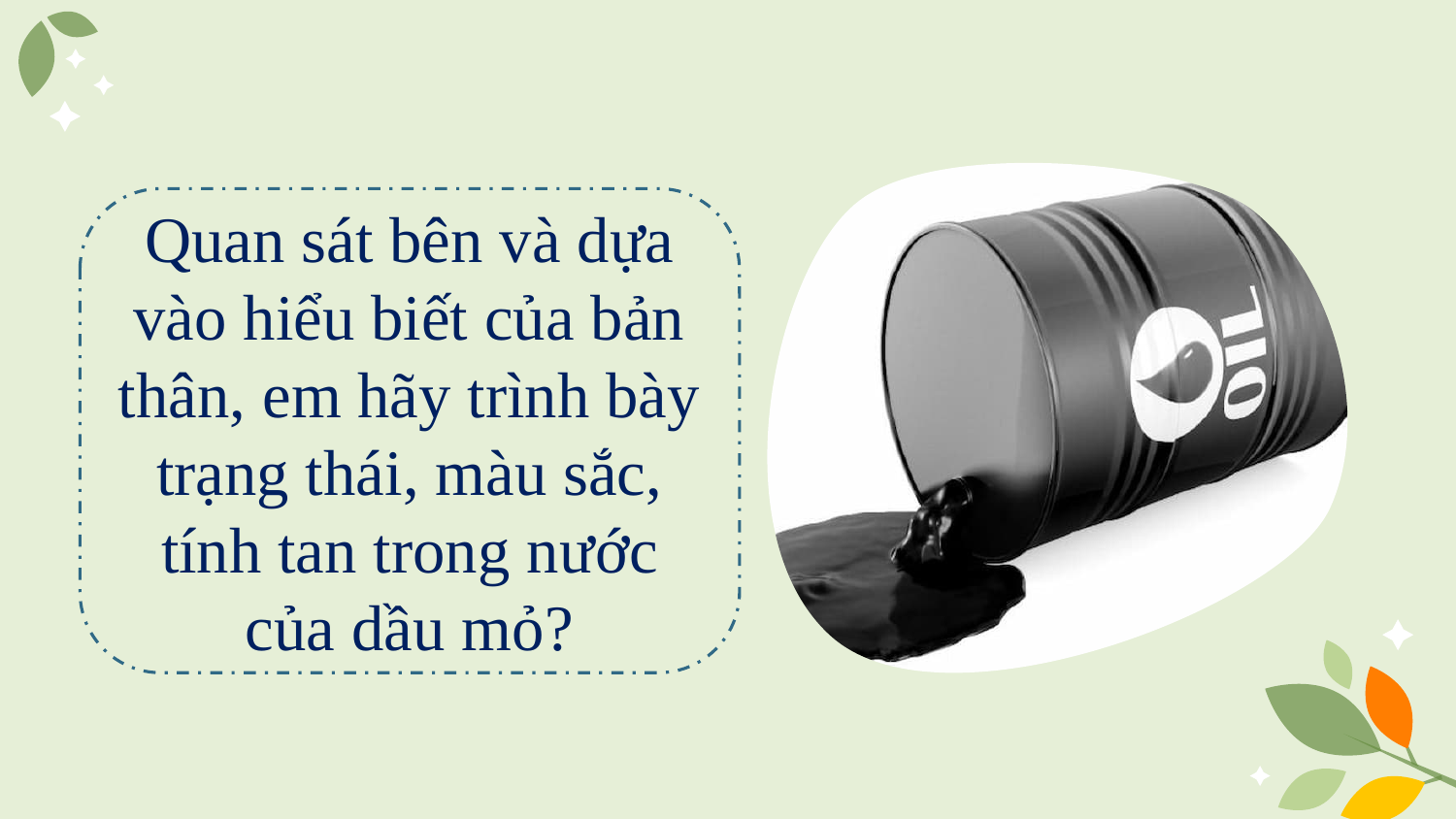

Quan sát bên và dựa vào hiểu biết của bản thân, em hãy trình bày trạng thái, màu sắc, tính tan trong nước của dầu mỏ?